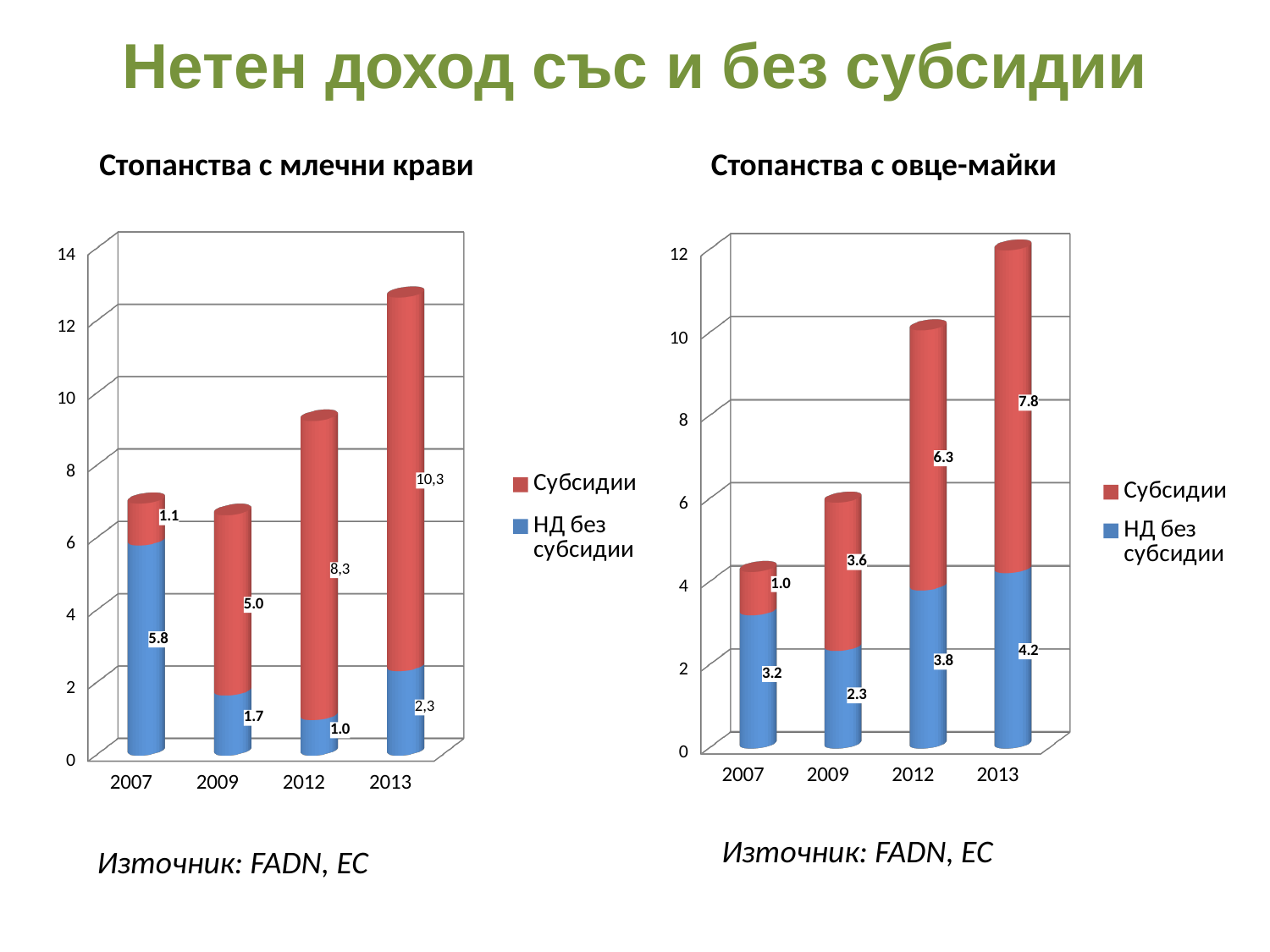

# Нетен доход със и без субсидии
Стопанства с млечни крави
Стопанства с овце-майки

[unsupported chart]

[unsupported chart]

Източник: FADN, EC
Източник: FADN, EC